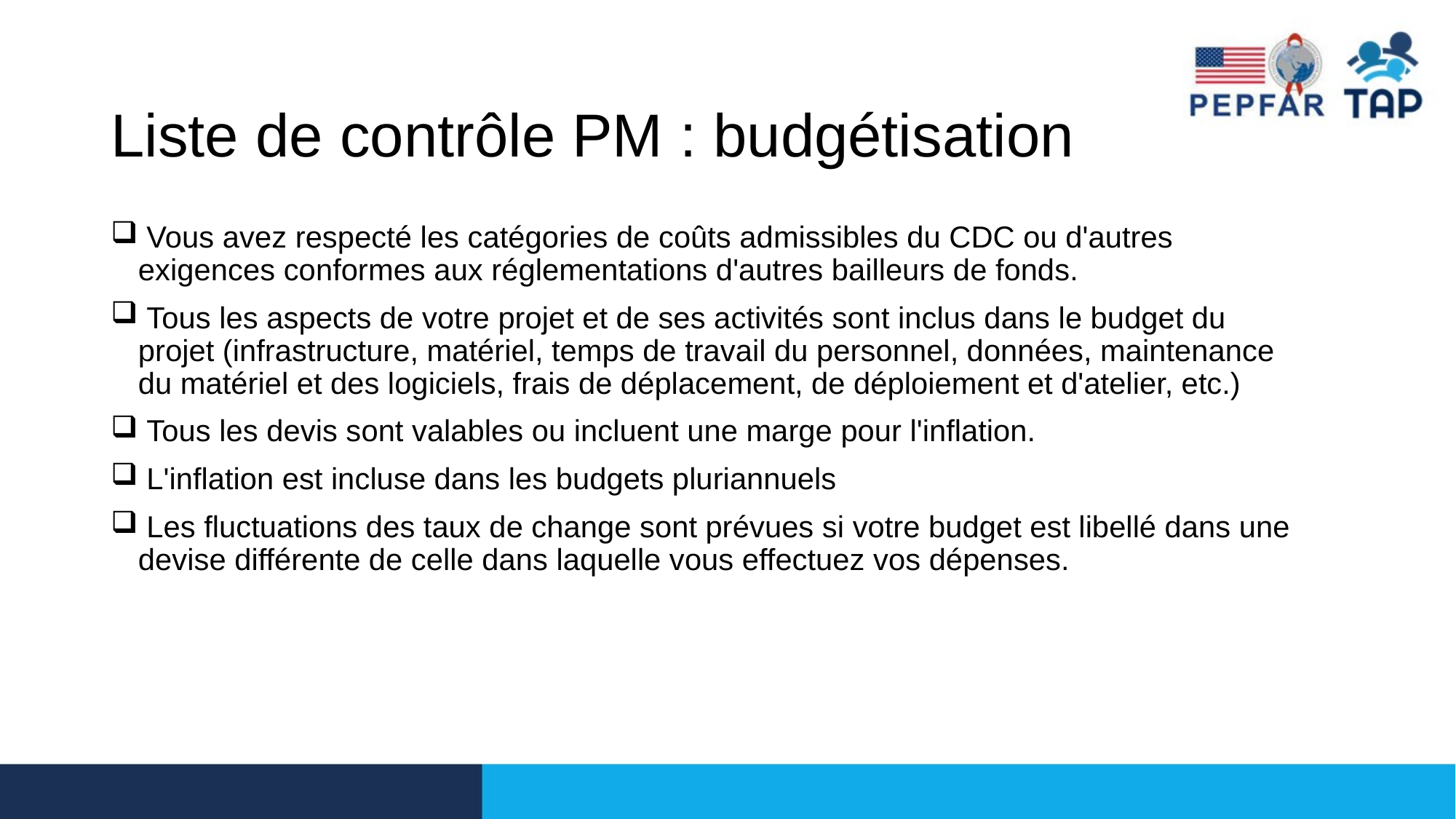

# Liste de contrôle PM : budgétisation

 Vous avez respecté les catégories de coûts admissibles du CDC ou d'autres exigences conformes aux réglementations d'autres bailleurs de fonds.
 Tous les aspects de votre projet et de ses activités sont inclus dans le budget du projet (infrastructure, matériel, temps de travail du personnel, données, maintenance du matériel et des logiciels, frais de déplacement, de déploiement et d'atelier, etc.)
 Tous les devis sont valables ou incluent une marge pour l'inflation.
 L'inflation est incluse dans les budgets pluriannuels
 Les fluctuations des taux de change sont prévues si votre budget est libellé dans une devise différente de celle dans laquelle vous effectuez vos dépenses.